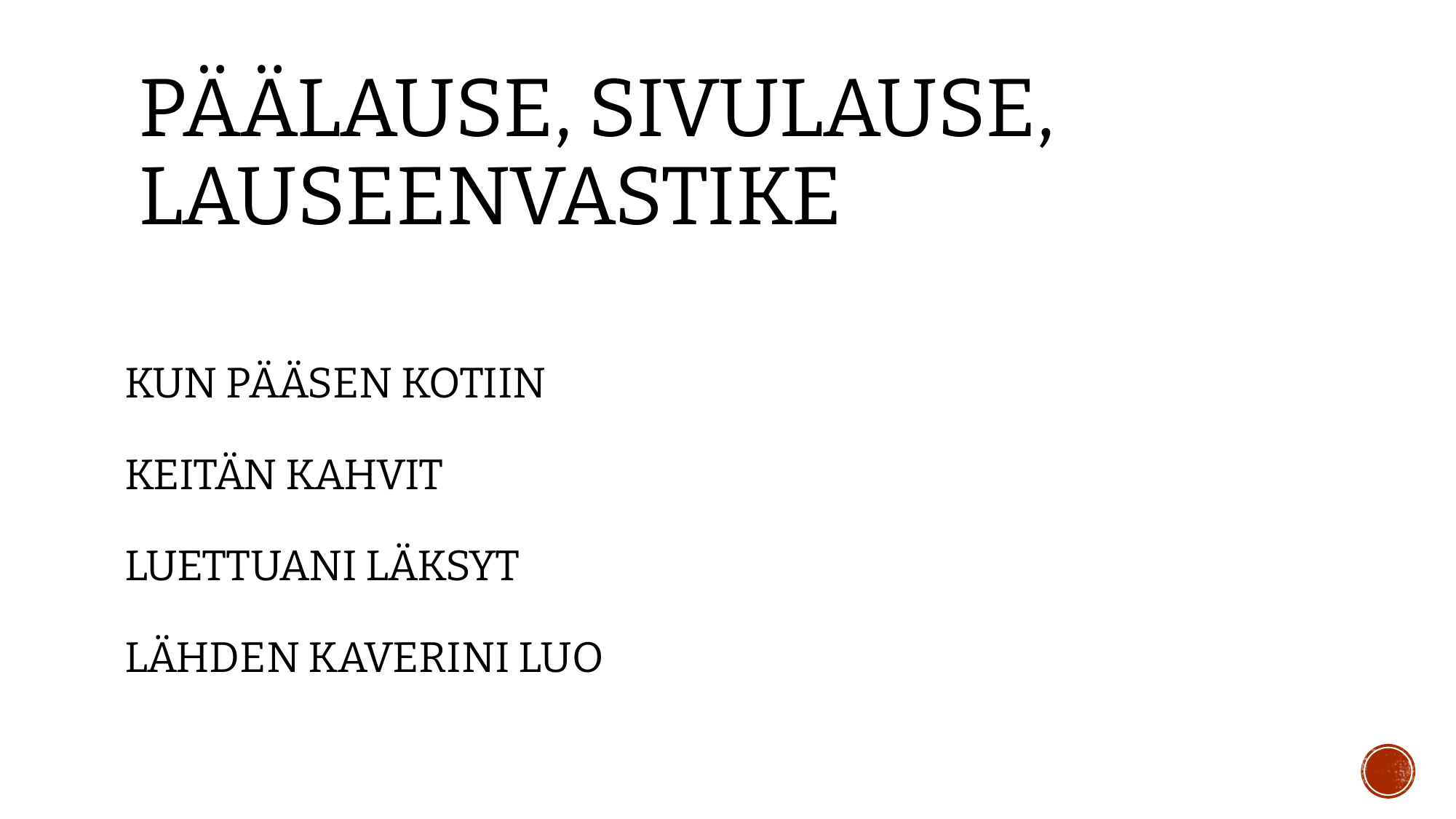

# Päälause, sivulause, lauseenvastike
Kun pääsen kotiin

Keitän kahvit

Luettuani läksyt

Lähden kaverini luo